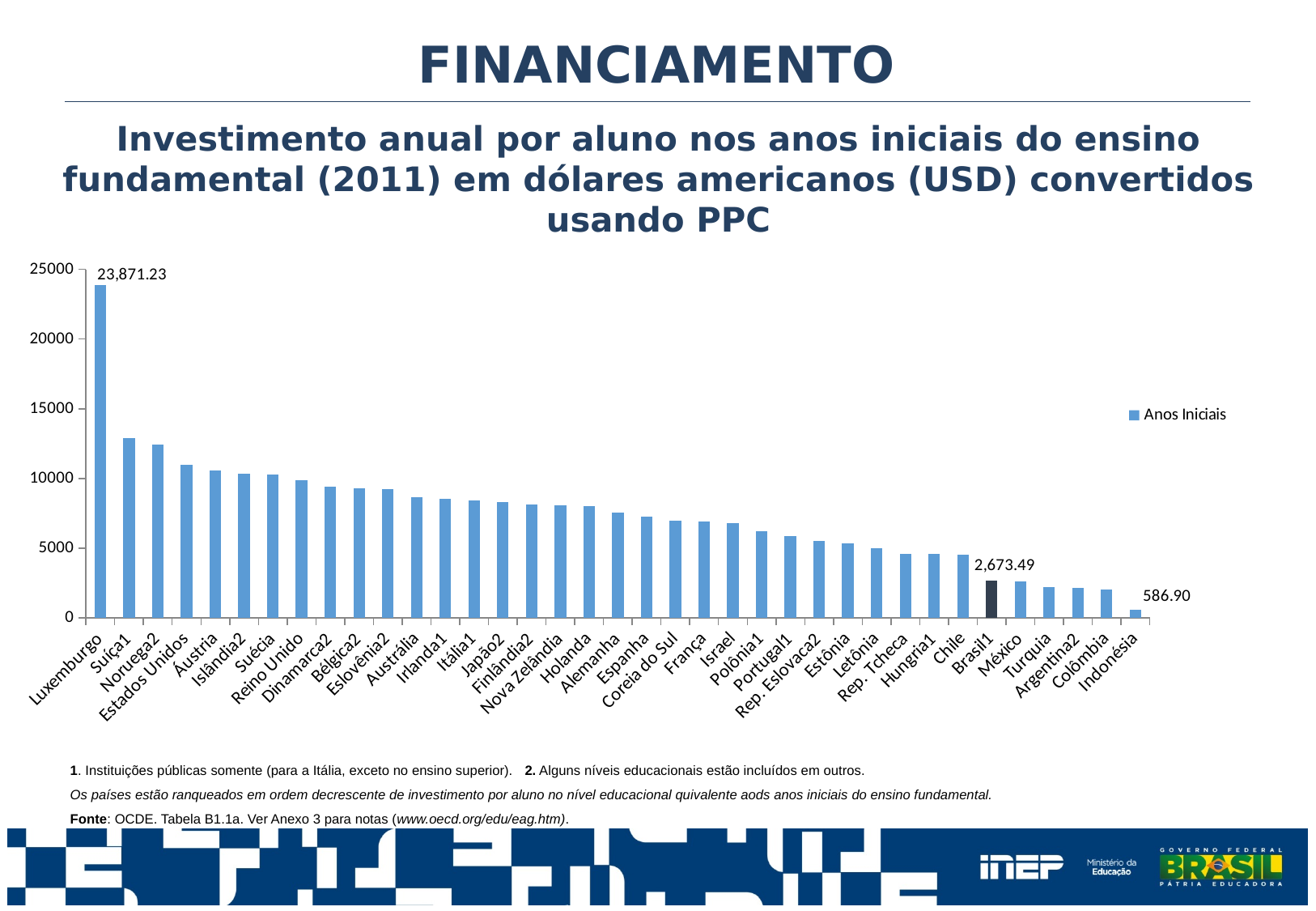

FINANCIAMENTO
Investimento anual por aluno nos anos iniciais do ensino fundamental (2011) em dólares americanos (USD) convertidos usando PPC

### Chart

| Category | Anos Iniciais |
|---|---|
| Luxemburgo | 23871.226231682005 |
| Suíça1 | 12907.419748820505 |
| Noruega2 | 12458.782766836606 |
| Estados Unidos | 10958.464683397098 |
| Áustria | 10599.723329121802 |
| Islândia2 | 10338.6658943158 |
| Suécia | 10295.099160469797 |
| Reino Unido | 9857.30350667233 |
| Dinamarca2 | 9433.527933041327 |
| Bélgica2 | 9280.90301419945 |
| Eslovênia2 | 9260.117491371831 |
| Austrália | 8671.187031230109 |
| Irlanda1 | 8520.04531679281 |
| Itália1 | 8448.499599779838 |
| Japão2 | 8280.33160284816 |
| Finlândia2 | 8159.25894087969 |
| Nova Zelândia | 8084.0690642219315 |
| Holanda | 8035.949193192349 |
| Alemanha | 7578.92976558676 |
| Espanha | 7287.621408452617 |
| Coreia do Sul | 6975.855916755321 |
| França | 6916.9581124836905 |
| Israel | 6822.572594807951 |
| Polônia1 | 6233.418663072034 |
| Portugal1 | 5865.394094013981 |
| Rep. Eslovaca2 | 5516.872306165661 |
| Estônia | 5328.22740121489 |
| Letônia | 4981.827260569742 |
| Rep. Tcheca | 4587.01389889886 |
| Hungria1 | 4566.421089081591 |
| Chile | 4551.122870628221 |
| Brasil1 | 2673.48638803449 |
| México | 2621.95562868375 |
| Turquia | 2217.57902808596 |
| Argentina2 | 2167.3165875559203 |
| Colômbia | 2041.0 |
| Indonésia | 586.9020460355808 |
1. Instituições públicas somente (para a Itália, exceto no ensino superior).   2. Alguns níveis educacionais estão incluídos em outros.
Os países estão ranqueados em ordem decrescente de investimento por aluno no nível educacional quivalente aods anos iniciais do ensino fundamental.
Fonte: OCDE. Tabela B1.1a. Ver Anexo 3 para notas (www.oecd.org/edu/eag.htm).